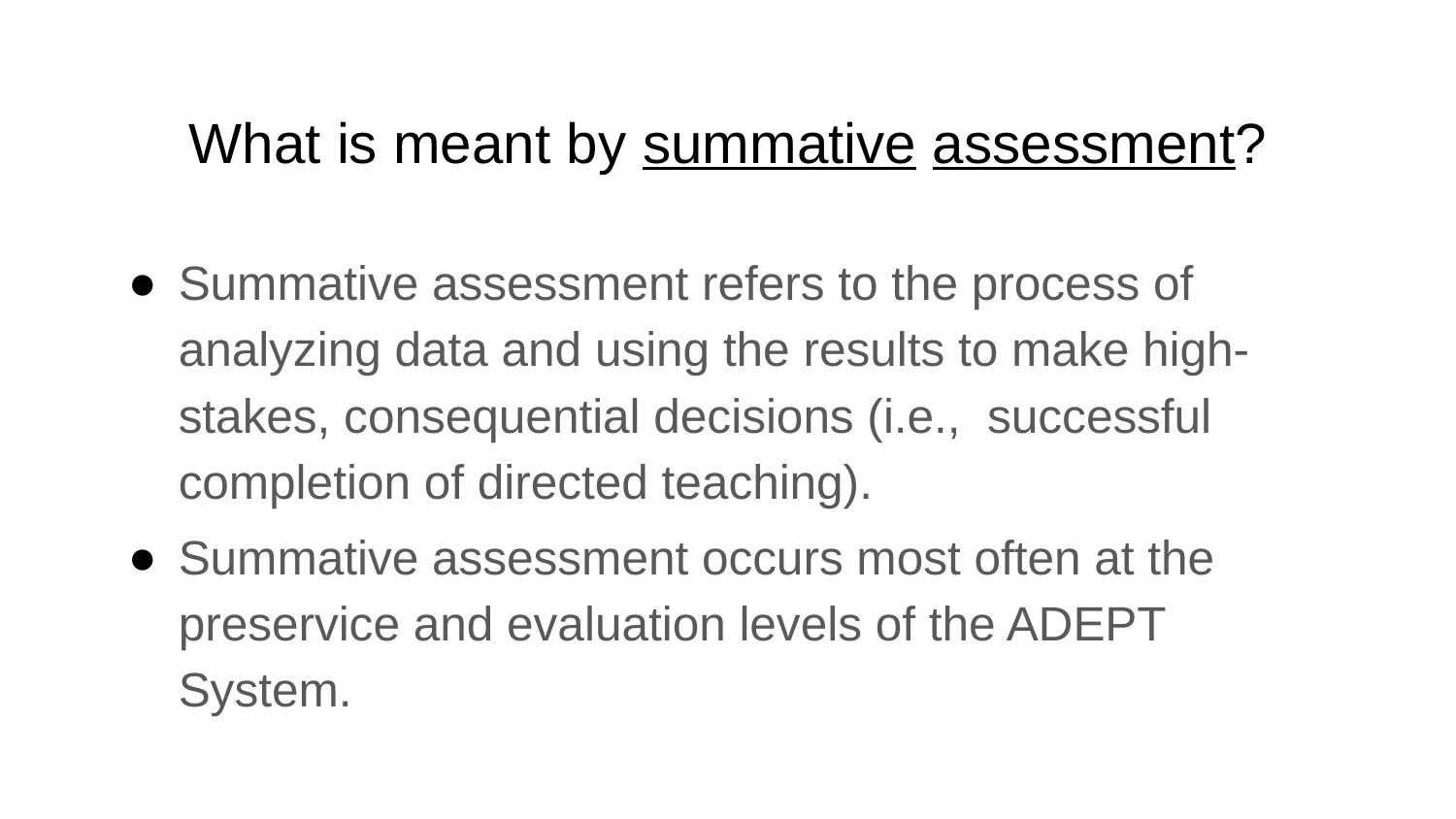

# What is meant by summative assessment?
Summative assessment refers to the process of analyzing data and using the results to make high-stakes, consequential decisions (i.e.,  successful completion of directed teaching).
Summative assessment occurs most often at the preservice and evaluation levels of the ADEPT System.